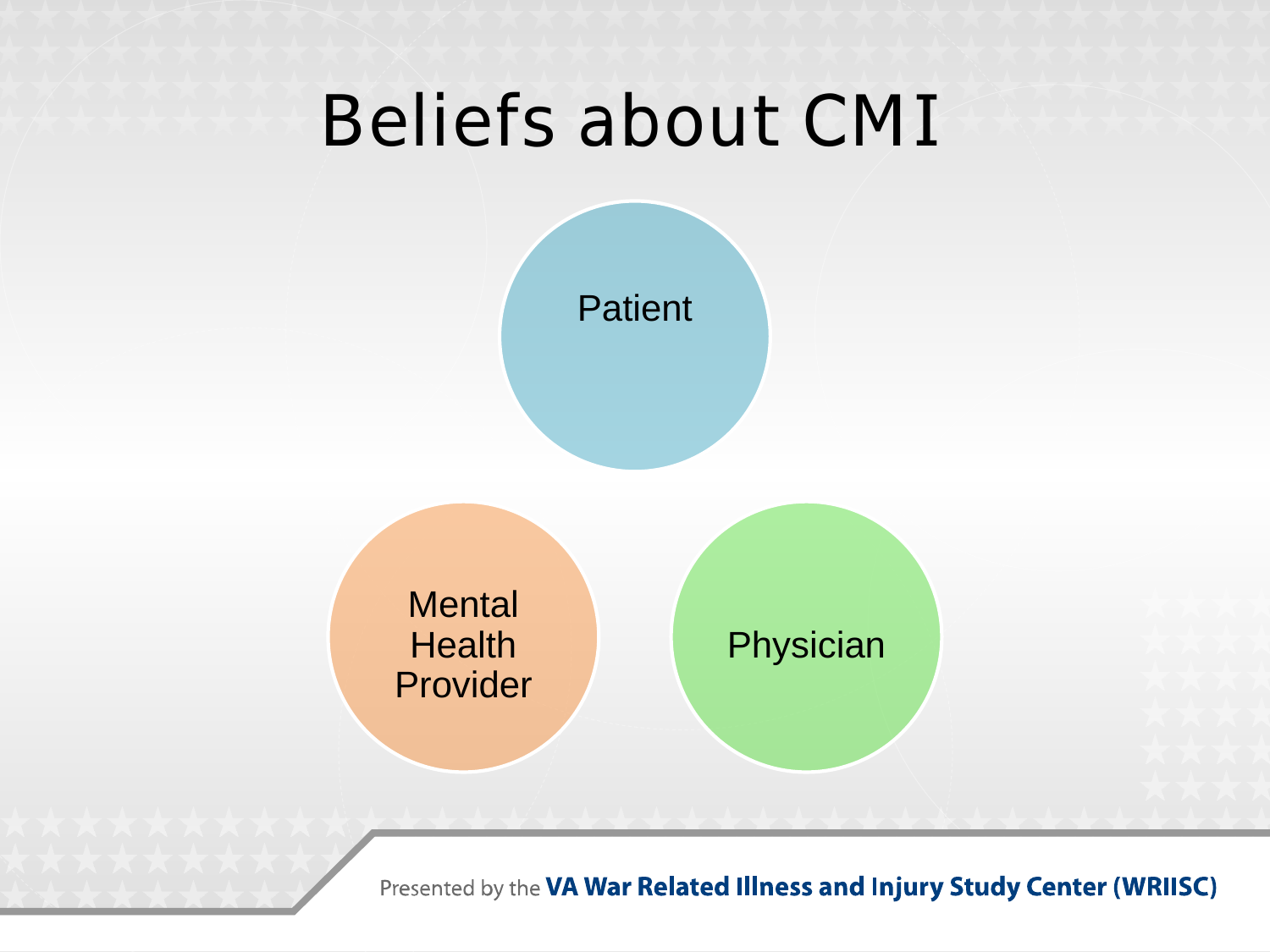

# Beliefs about CMI
Patient
Physician
Mental Health Provider